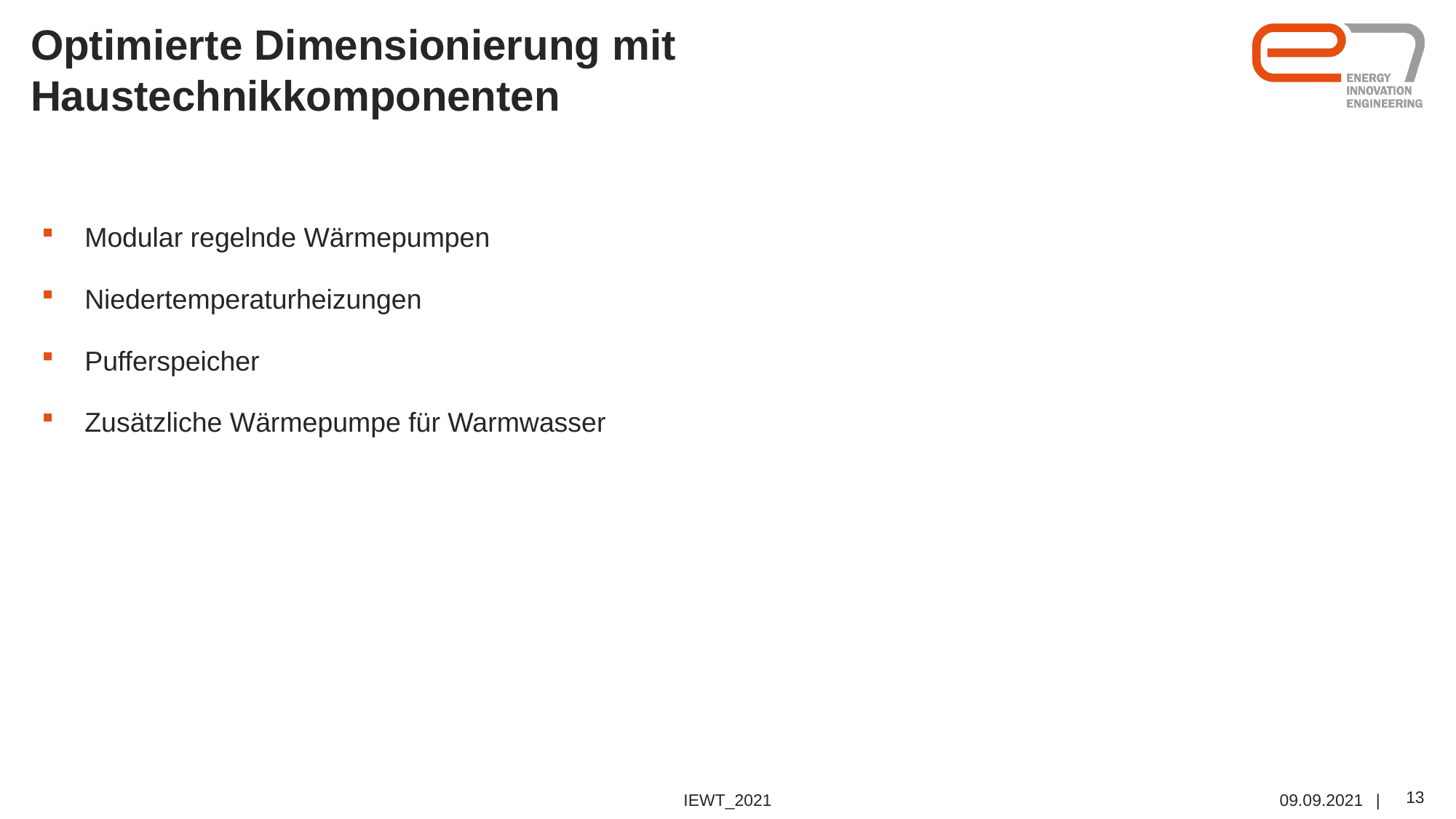

# Optimierte Dimensionierung mit Haustechnikkomponenten
Modular regelnde Wärmepumpen
Niedertemperaturheizungen
Pufferspeicher
Zusätzliche Wärmepumpe für Warmwasser

IEWT_2021
09.09.2021
13